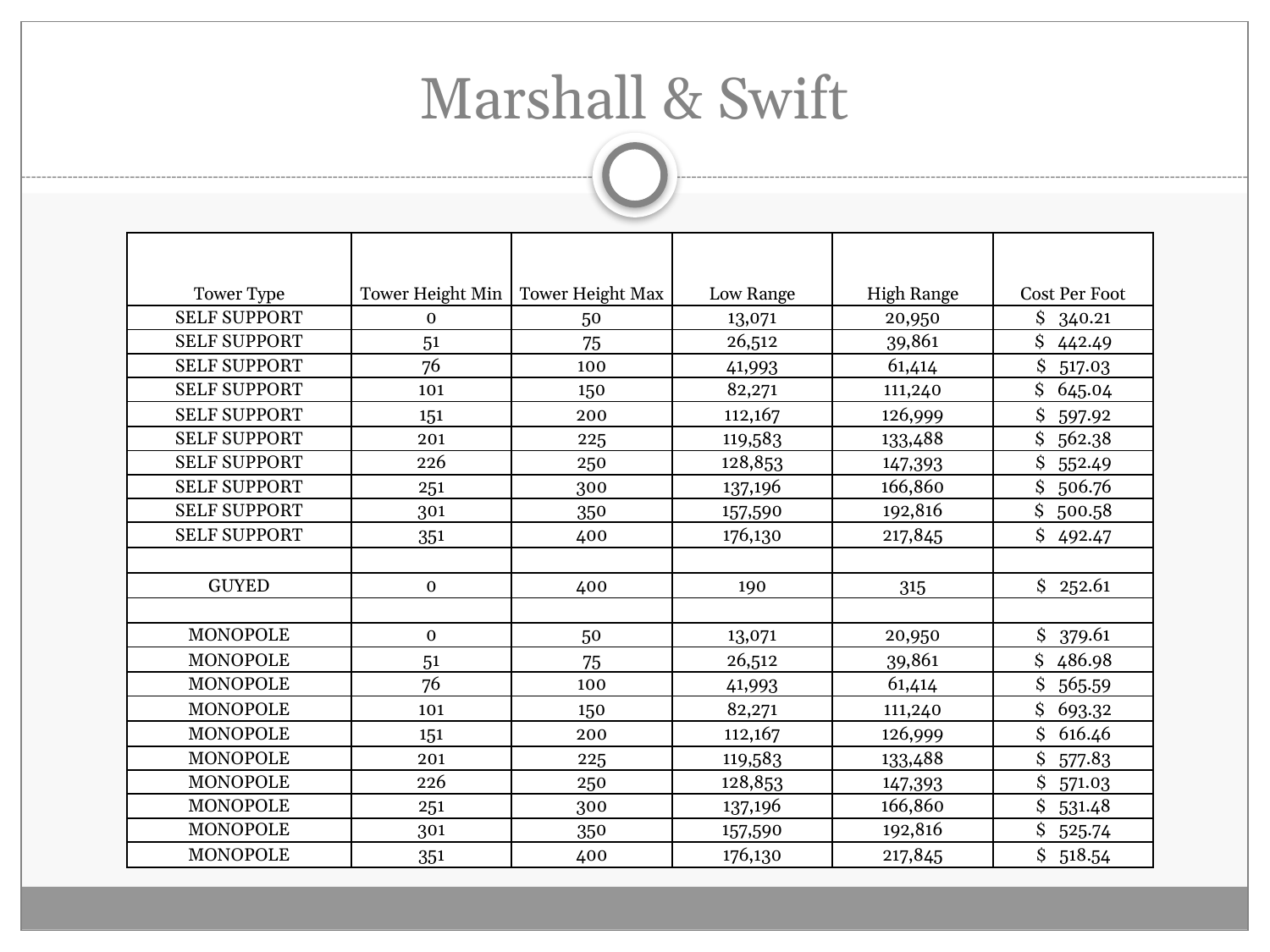

# Marshall & Swift
| Tower Type | Tower Height Min | Tower Height Max | Low Range | High Range | Cost Per Foot |
| --- | --- | --- | --- | --- | --- |
| SELF SUPPORT | 0 | 50 | 13,071 | 20,950 | $ 340.21 |
| SELF SUPPORT | 51 | 75 | 26,512 | 39,861 | $ 442.49 |
| SELF SUPPORT | 76 | 100 | 41,993 | 61,414 | $ 517.03 |
| SELF SUPPORT | 101 | 150 | 82,271 | 111,240 | $ 645.04 |
| SELF SUPPORT | 151 | 200 | 112,167 | 126,999 | $ 597.92 |
| SELF SUPPORT | 201 | 225 | 119,583 | 133,488 | $ 562.38 |
| SELF SUPPORT | 226 | 250 | 128,853 | 147,393 | $ 552.49 |
| SELF SUPPORT | 251 | 300 | 137,196 | 166,860 | $ 506.76 |
| SELF SUPPORT | 301 | 350 | 157,590 | 192,816 | $ 500.58 |
| SELF SUPPORT | 351 | 400 | 176,130 | 217,845 | $ 492.47 |
|  |  |  |  |  |  |
| GUYED | 0 | 400 | 190 | 315 | $ 252.61 |
|  |  |  |  |  |  |
| MONOPOLE | 0 | 50 | 13,071 | 20,950 | $ 379.61 |
| MONOPOLE | 51 | 75 | 26,512 | 39,861 | $ 486.98 |
| MONOPOLE | 76 | 100 | 41,993 | 61,414 | $ 565.59 |
| MONOPOLE | 101 | 150 | 82,271 | 111,240 | $ 693.32 |
| MONOPOLE | 151 | 200 | 112,167 | 126,999 | $ 616.46 |
| MONOPOLE | 201 | 225 | 119,583 | 133,488 | $ 577.83 |
| MONOPOLE | 226 | 250 | 128,853 | 147,393 | $ 571.03 |
| MONOPOLE | 251 | 300 | 137,196 | 166,860 | $ 531.48 |
| MONOPOLE | 301 | 350 | 157,590 | 192,816 | $ 525.74 |
| MONOPOLE | 351 | 400 | 176,130 | 217,845 | $ 518.54 |